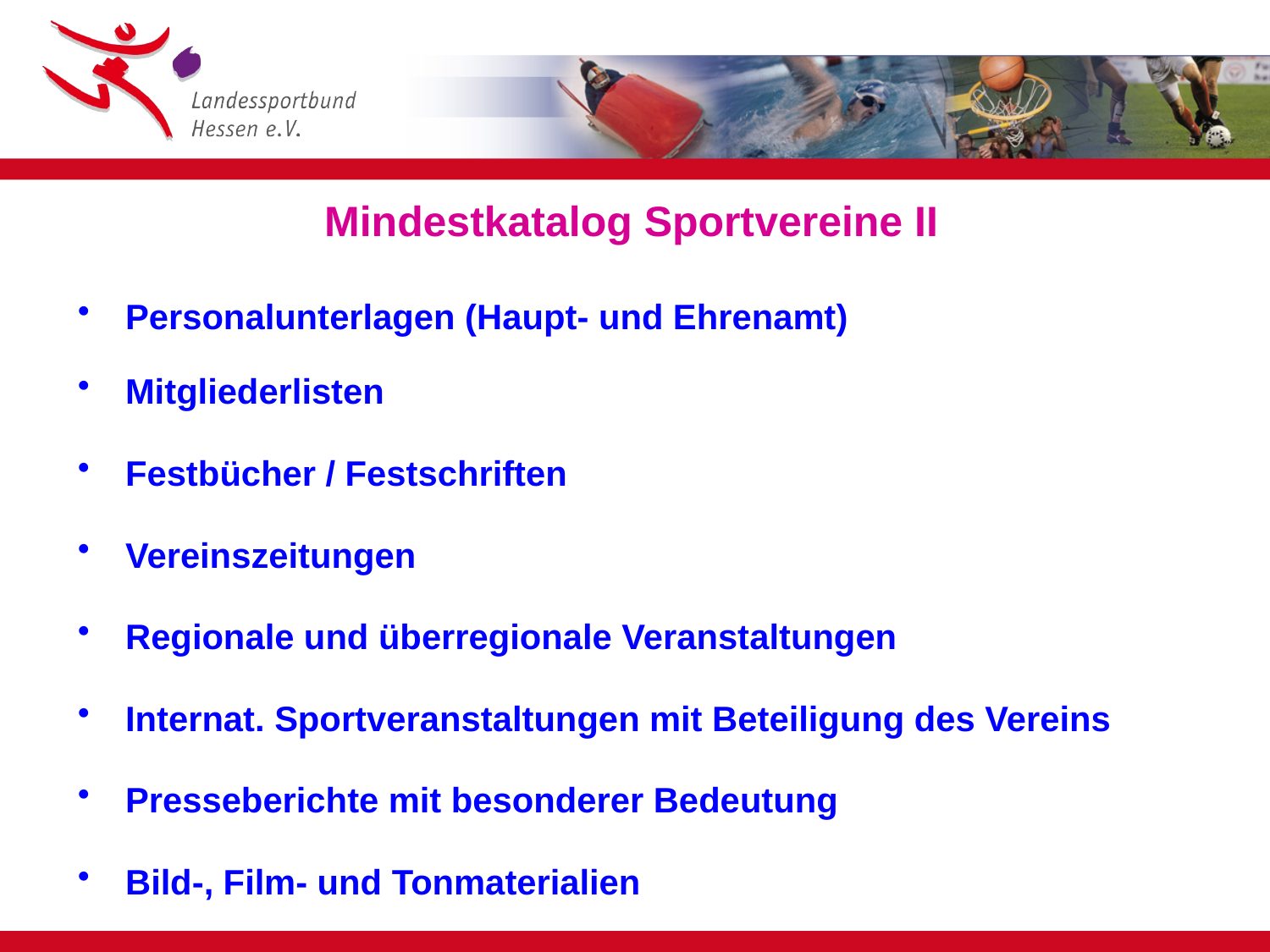

# Mindestkatalog Sportvereine II
Personalunterlagen (Haupt- und Ehrenamt)
Mitgliederlisten

Festbücher / Festschriften

Vereinszeitungen

Regionale und überregionale Veranstaltungen

Internat. Sportveranstaltungen mit Beteiligung des Vereins

Presseberichte mit besonderer Bedeutung

Bild-, Film- und Tonmaterialien